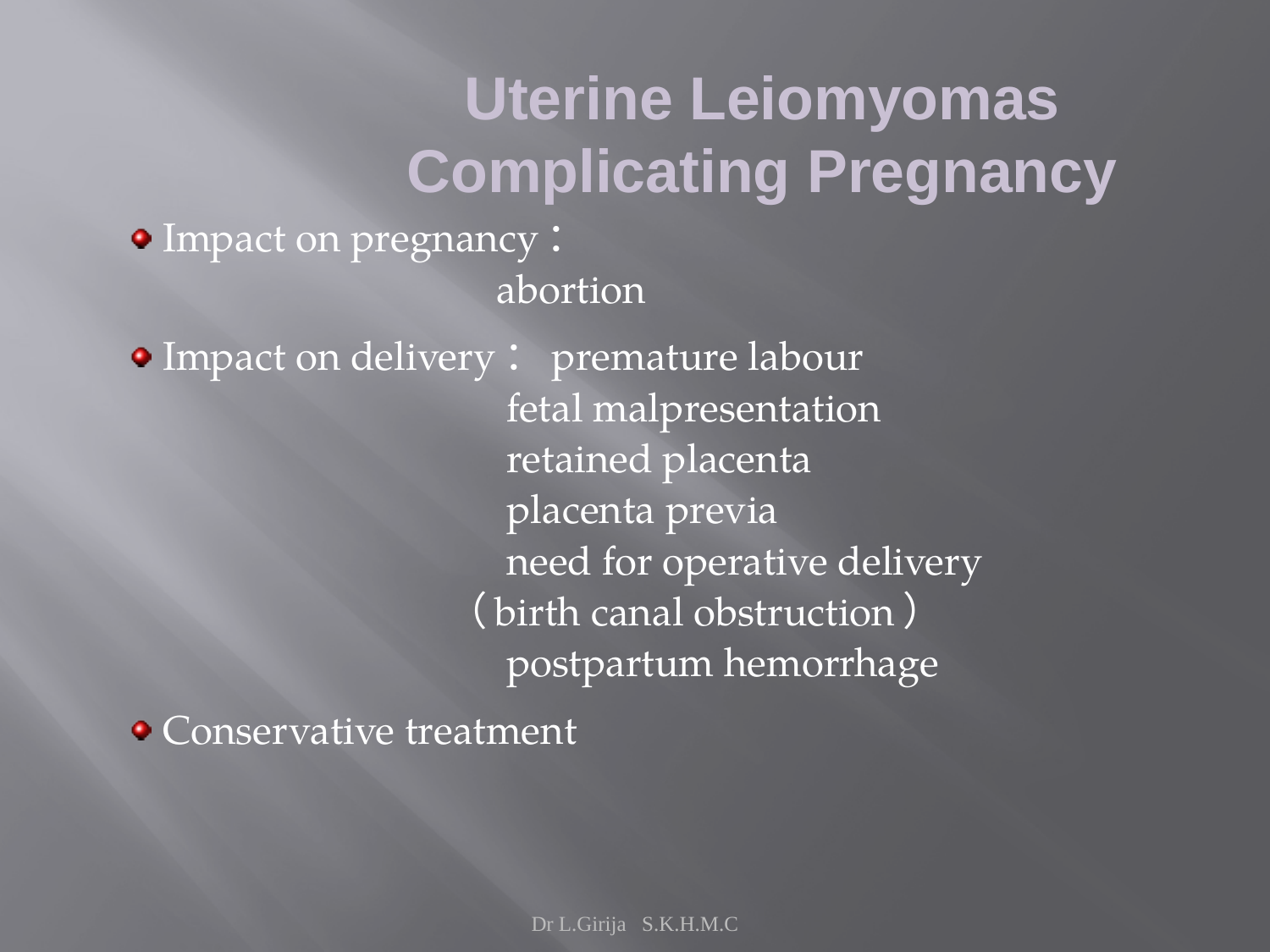

# Uterine Leiomyomas Complicating Pregnancy
Impact on pregnancy：
                                     abortion

Impact on delivery：premature labour
                                      fetal malpresentation
                                      retained placenta
                                      placenta previa
                                      need for operative delivery
                                   （birth canal obstruction）
                                      postpartum hemorrhage

Conservative treatment

Dr L.Girija   S.K.H.M.C